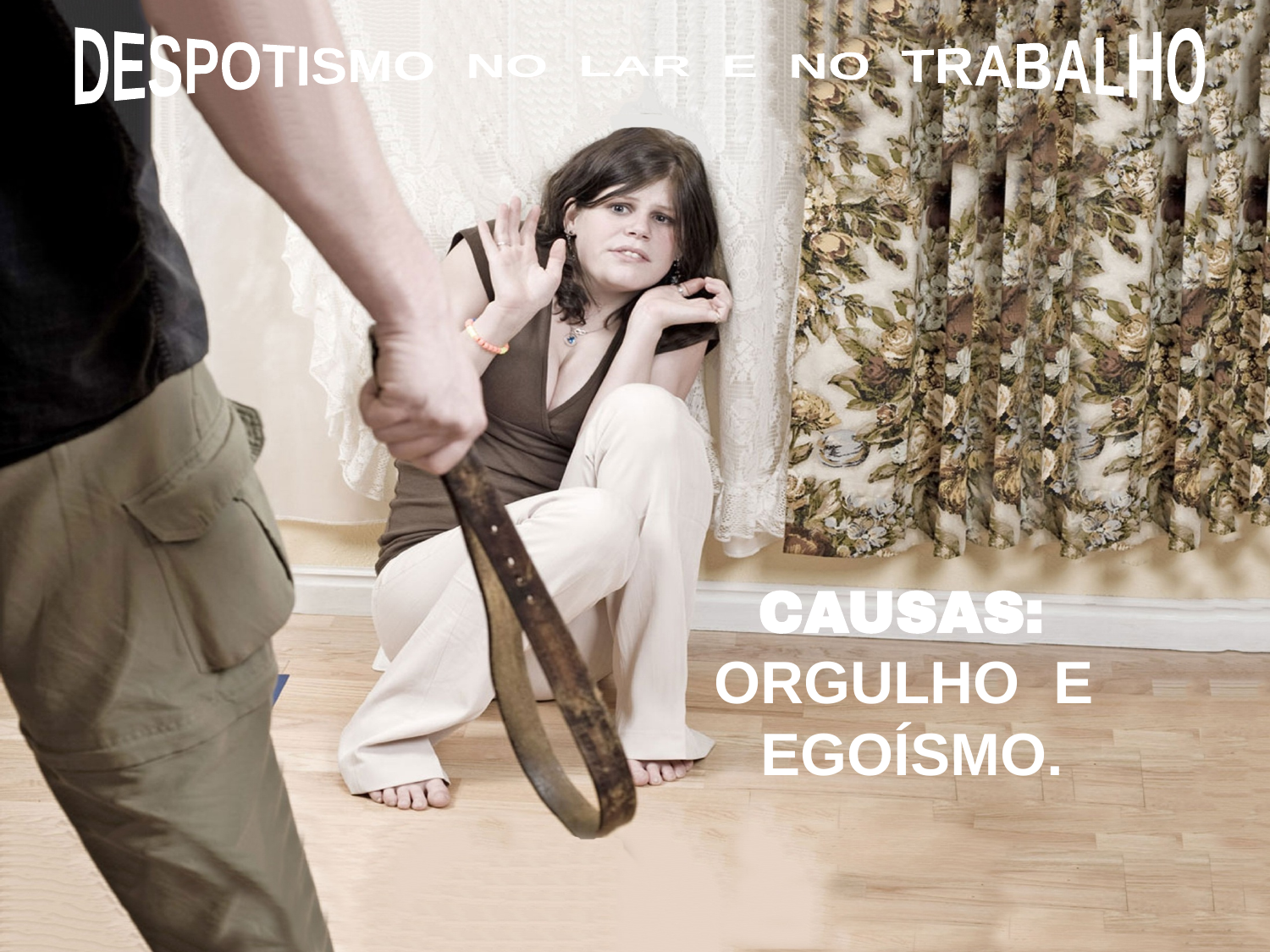

DESPOTISMO  NO  LAR  E  NO  TRABALHO
 CAUSAS:
ORGULHO  E  EGOÍSMO.